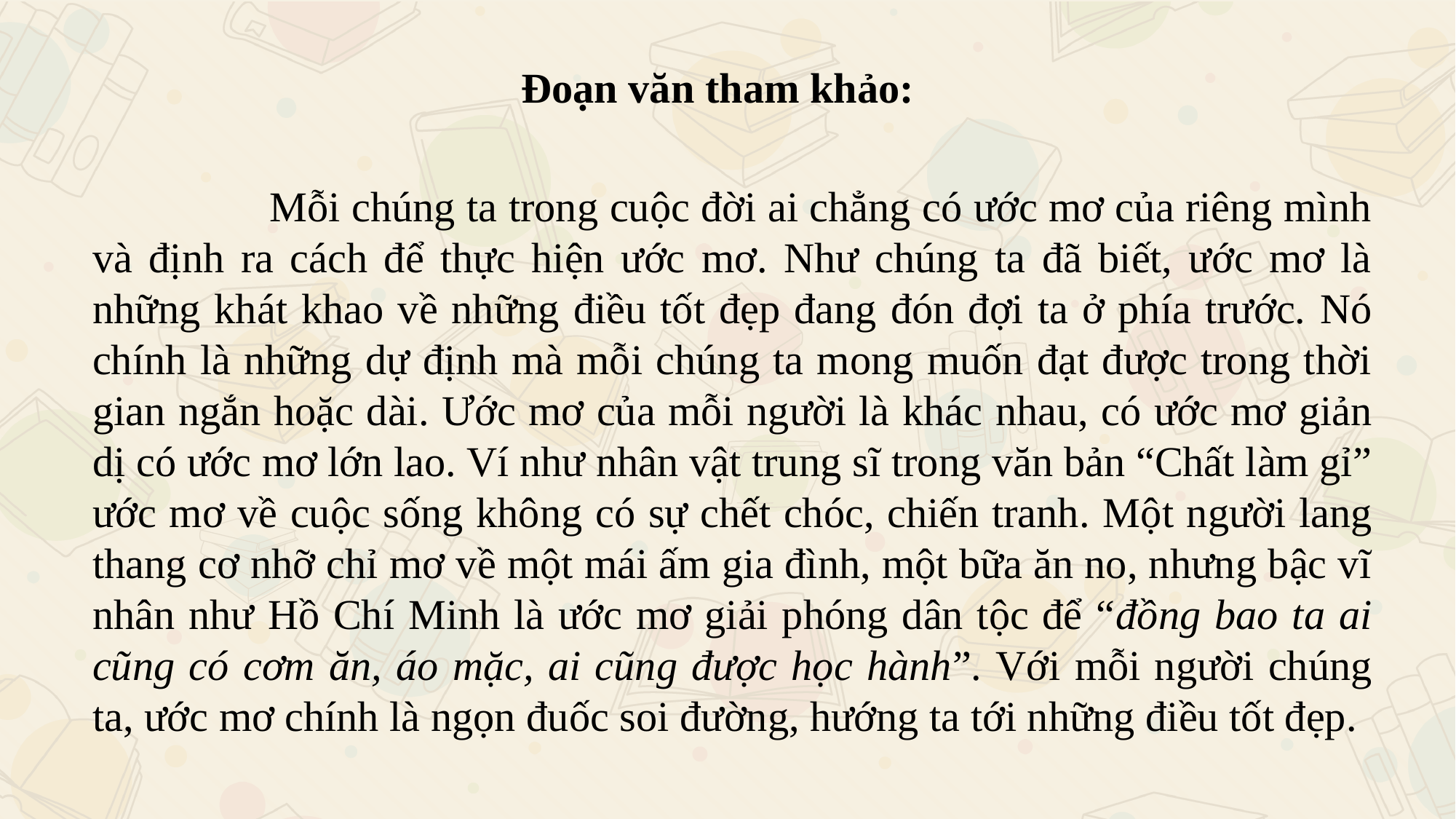

Đoạn văn tham khảo:
	      Mỗi chúng ta trong cuộc đời ai chẳng có ước mơ của riêng mình và định ra cách để thực hiện ước mơ. Như chúng ta đã biết, ước mơ là những khát khao về những điều tốt đẹp đang đón đợi ta ở phía trước. Nó chính là những dự định mà mỗi chúng ta mong muốn đạt được trong thời gian ngắn hoặc dài. Ước mơ của mỗi người là khác nhau, có ước mơ giản dị có ước mơ lớn lao. Ví như nhân vật trung sĩ trong văn bản “Chất làm gỉ” ước mơ về cuộc sống không có sự chết chóc, chiến tranh. Một người lang thang cơ nhỡ chỉ mơ về một mái ấm gia đình, một bữa ăn no, nhưng bậc vĩ nhân như Hồ Chí Minh là ước mơ giải phóng dân tộc để “đồng bao ta ai cũng có cơm ăn, áo mặc, ai cũng được học hành”. Với mỗi người chúng ta, ước mơ chính là ngọn đuốc soi đường, hướng ta tới những điều tốt đẹp.